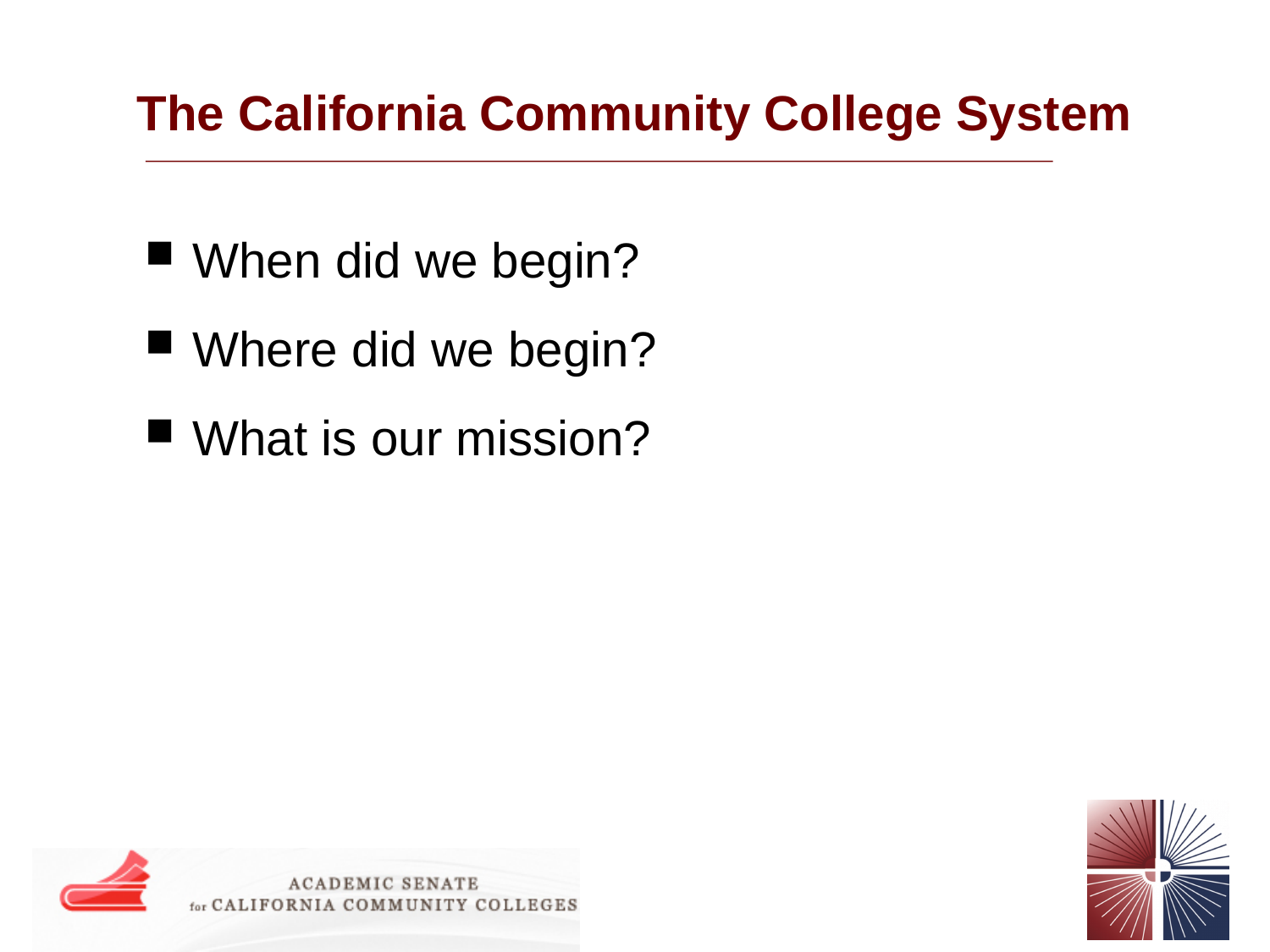

# The California Community College System
When did we begin?
Where did we begin?
What is our mission?